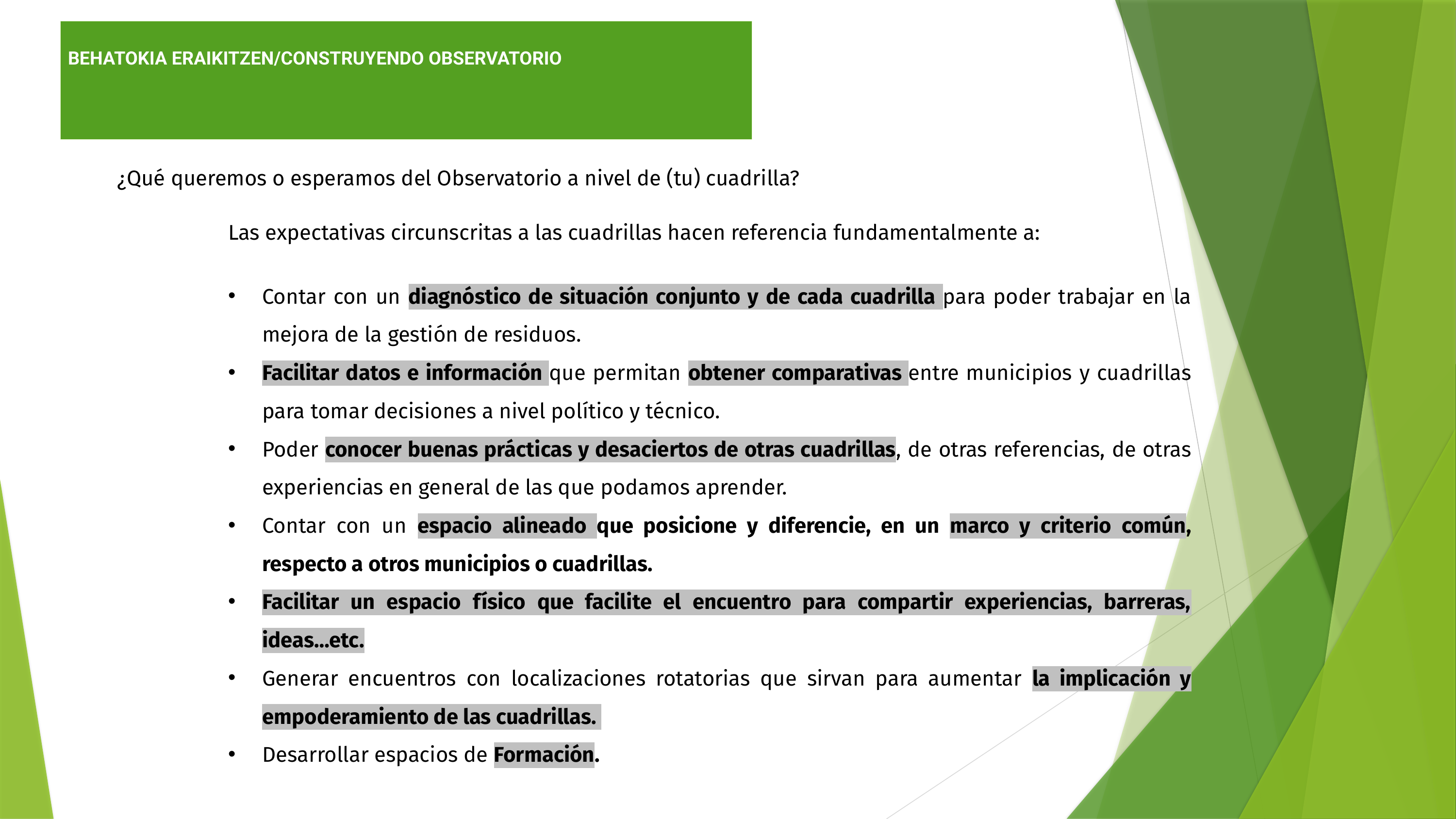

BEHATOKIA ERAIKITZEN/CONSTRUYENDO OBSERVATORIO
 ¿Qué queremos o esperamos del Observatorio a nivel de (tu) cuadrilla?
Las expectativas circunscritas a las cuadrillas hacen referencia fundamentalmente a:

Contar con un diagnóstico de situación conjunto y de cada cuadrilla para poder trabajar en la mejora de la gestión de residuos.
Facilitar datos e información que permitan obtener comparativas entre municipios y cuadrillas para tomar decisiones a nivel político y técnico.
Poder conocer buenas prácticas y desaciertos de otras cuadrillas, de otras referencias, de otras experiencias en general de las que podamos aprender.
Contar con un espacio alineado que posicione y diferencie, en un marco y criterio común, respecto a otros municipios o cuadrillas.
Facilitar un espacio físico que facilite el encuentro para compartir experiencias, barreras, ideas…etc.
Generar encuentros con localizaciones rotatorias que sirvan para aumentar la implicación y empoderamiento de las cuadrillas.
Desarrollar espacios de Formación.